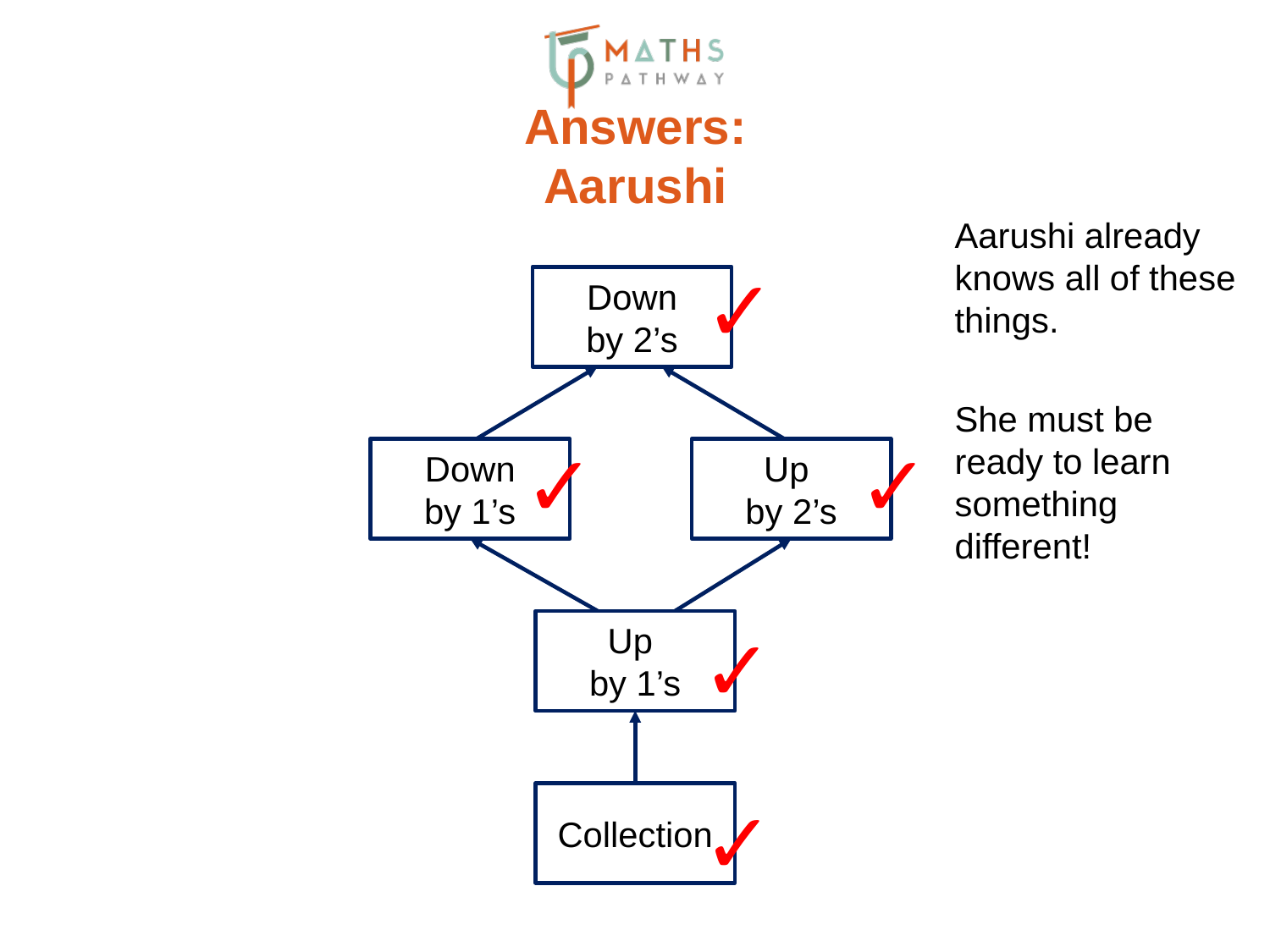

# Answers: Aarushi
Aarushi already knows all of these things.

She must be ready to learn something different!
✓
Down
by 2’s
✓
✓
Down
by 1’s
Up
by 2’s
✓
Up
by 1’s
✓
Collection